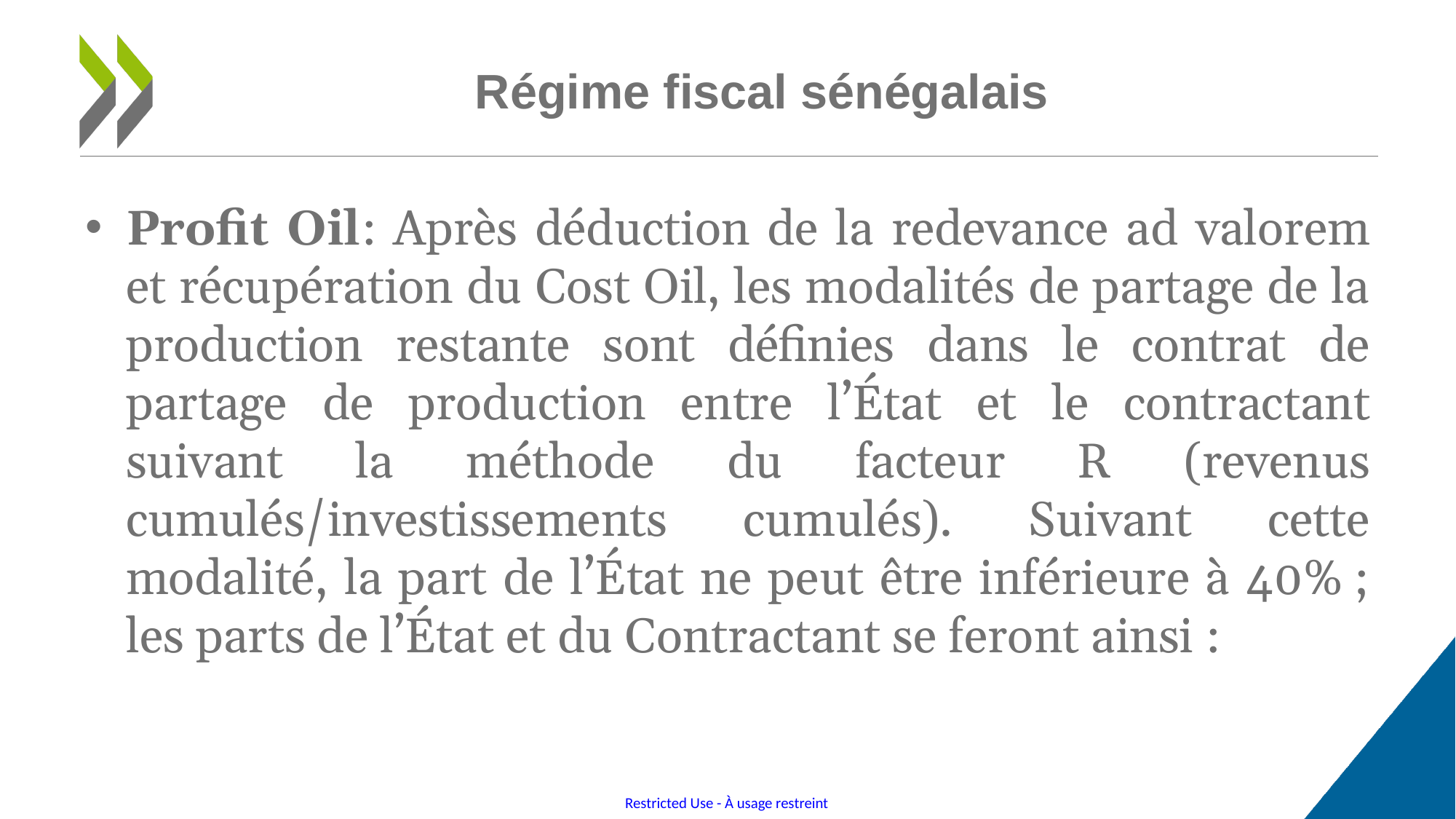

# Régime fiscal sénégalais
Profit Oil: Après déduction de la redevance ad valorem et récupération du Cost Oil, les modalités de partage de la production restante sont définies dans le contrat de partage de production entre l’État et le contractant suivant la méthode du facteur R (revenus cumulés/investissements cumulés). Suivant cette modalité, la part de l’État ne peut être inférieure à 40% ; les parts de l’État et du Contractant se feront ainsi :